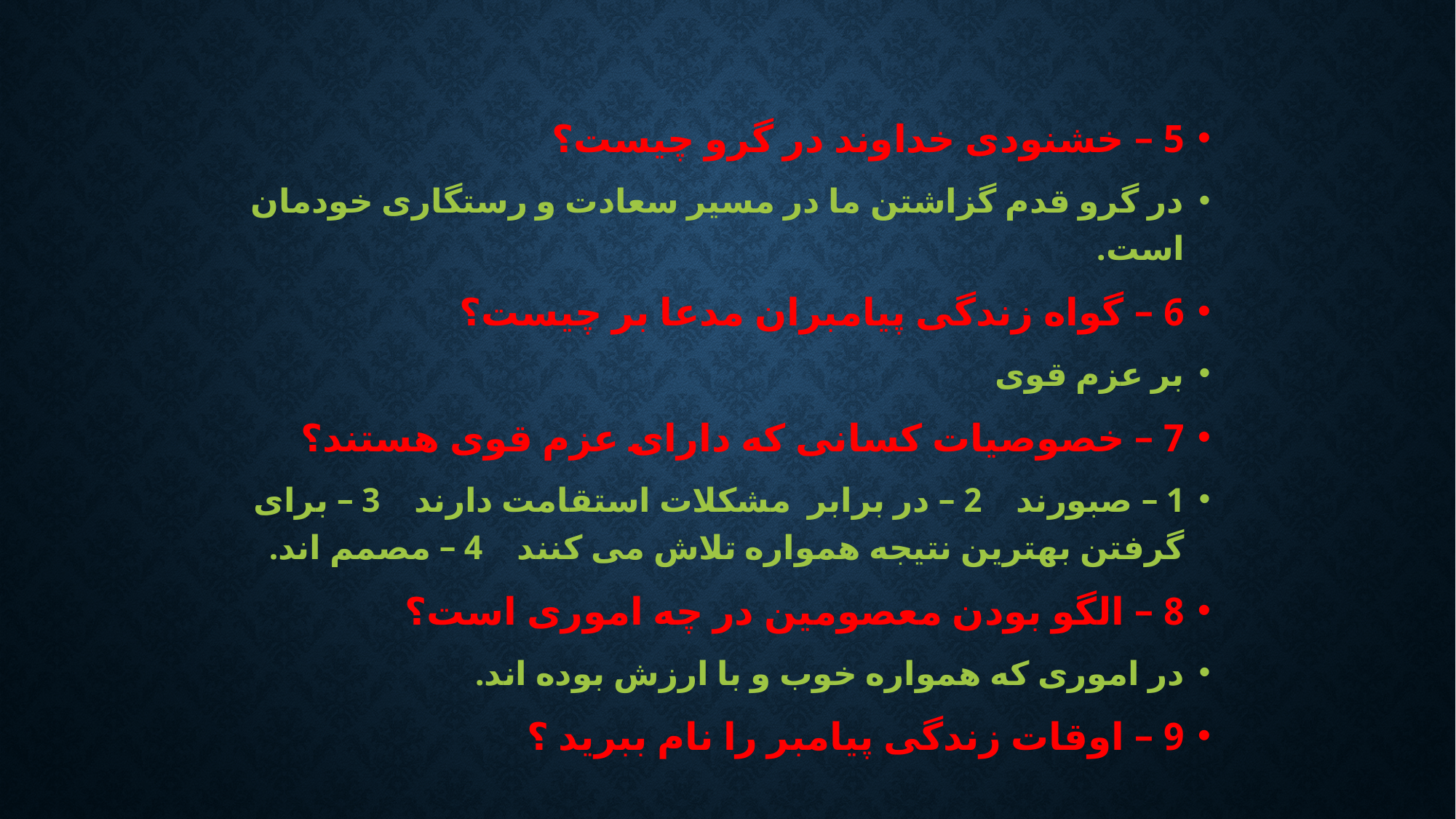

5 – خشنودی خداوند در گرو چیست؟
در گرو قدم گزاشتن ما در مسیر سعادت و رستگاری خودمان است.
6 – گواه زندگی پیامبران مدعا بر چیست؟
بر عزم قوی
7 – خصوصیات کسانی که دارای عزم قوی هستند؟
1 – صبورند    2 – در برابر  مشکلات استقامت دارند    3 – برای گرفتن بهترین نتیجه همواره تلاش می کنند    4 – مصمم اند.
8 – الگو بودن معصومین در چه اموری است؟
در اموری که همواره خوب و با ارزش بوده اند.
9 – اوقات زندگی پیامبر را نام ببرید ؟